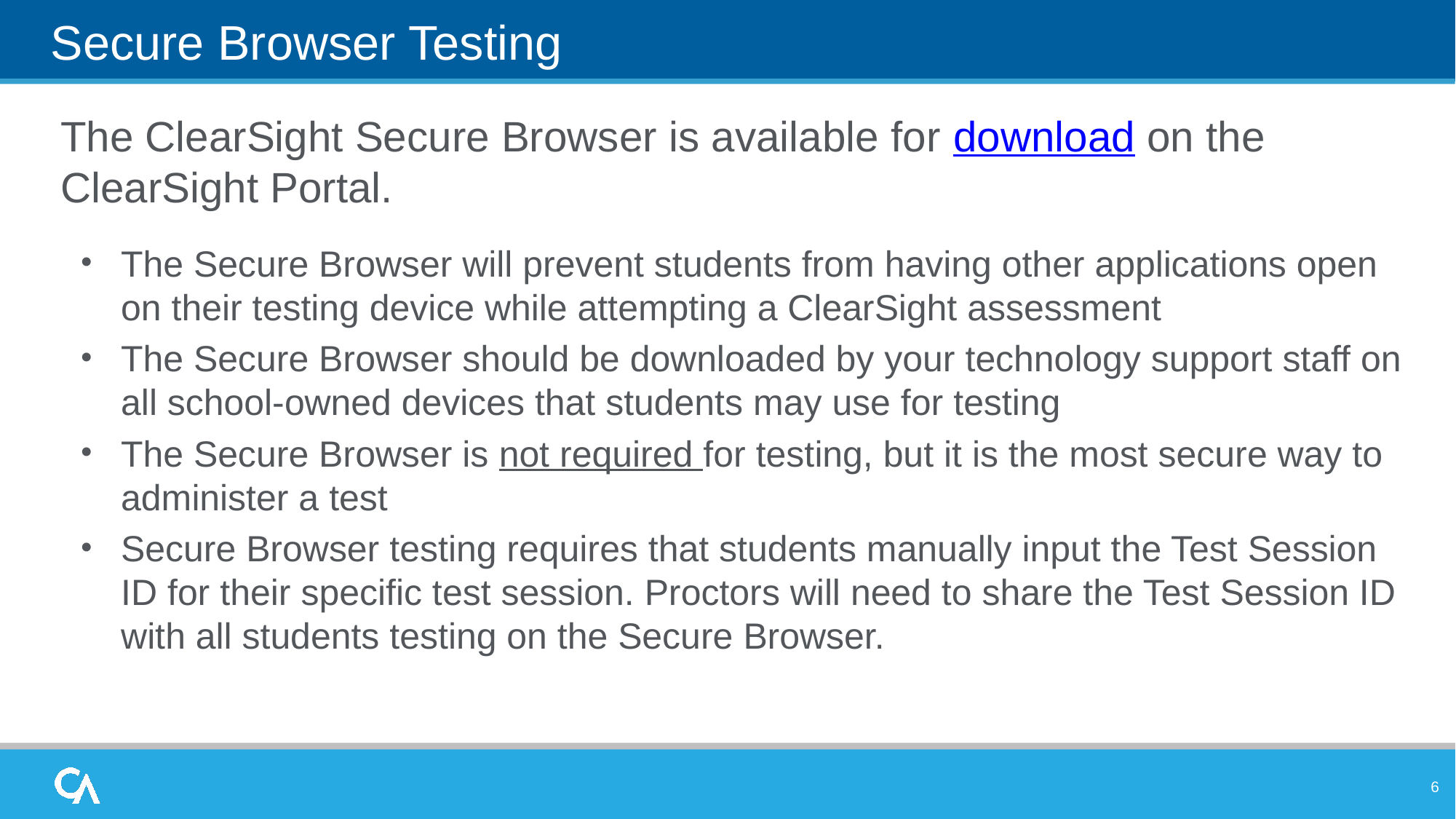

# Secure Browser Testing
The ClearSight Secure Browser is available for download on the ClearSight Portal.

The Secure Browser will prevent students from having other applications open on their testing device while attempting a ClearSight assessment
The Secure Browser should be downloaded by your technology support staff on all school-owned devices that students may use for testing
The Secure Browser is not required for testing, but it is the most secure way to administer a test
Secure Browser testing requires that students manually input the Test Session ID for their specific test session. Proctors will need to share the Test Session ID with all students testing on the Secure Browser.
6